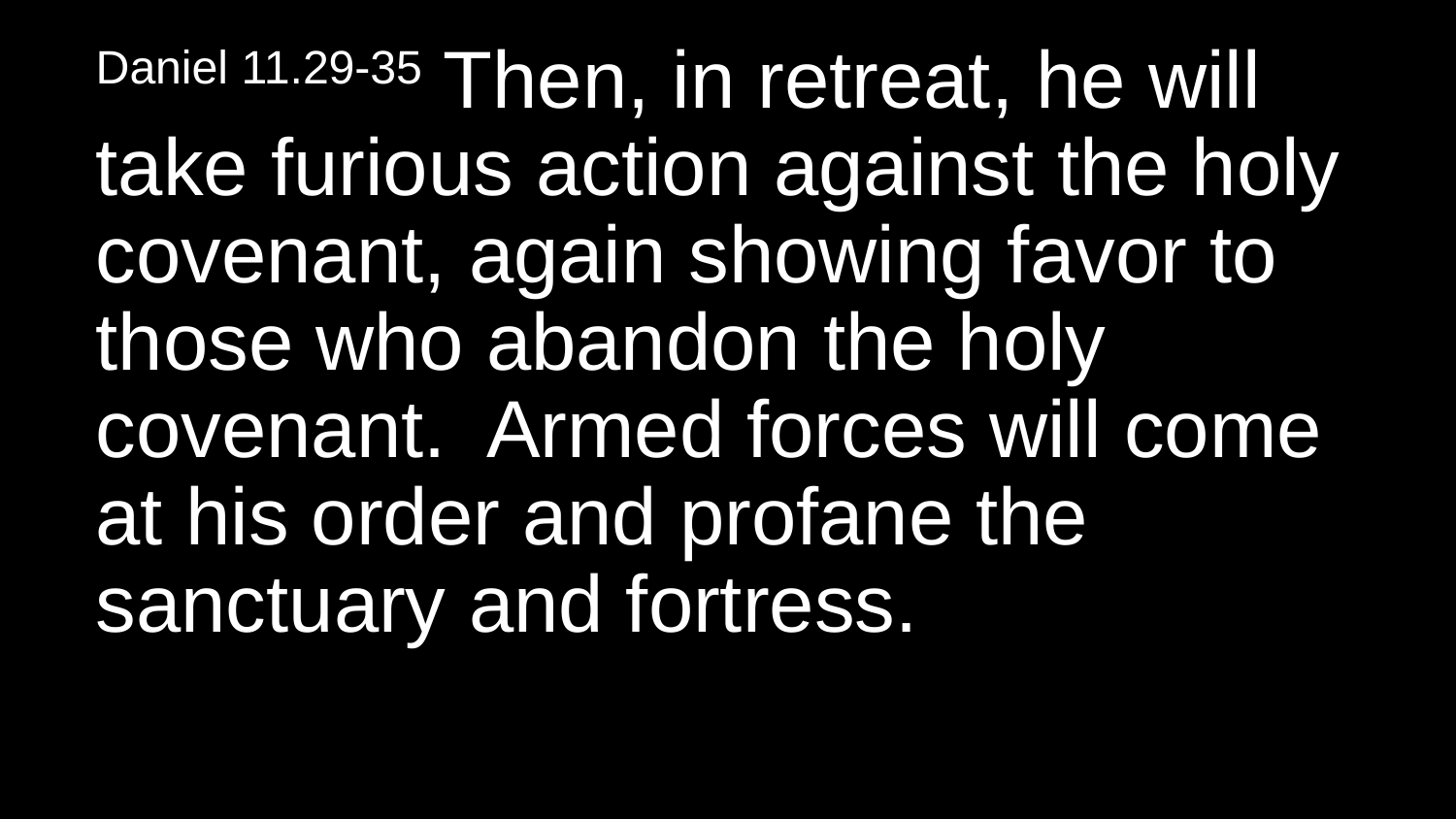

Daniel 11.29-35 Then, in retreat, he will take furious action against the holy covenant, again showing favor to those who abandon the holy covenant.  Armed forces will come at his order and profane the sanctuary and fortress.